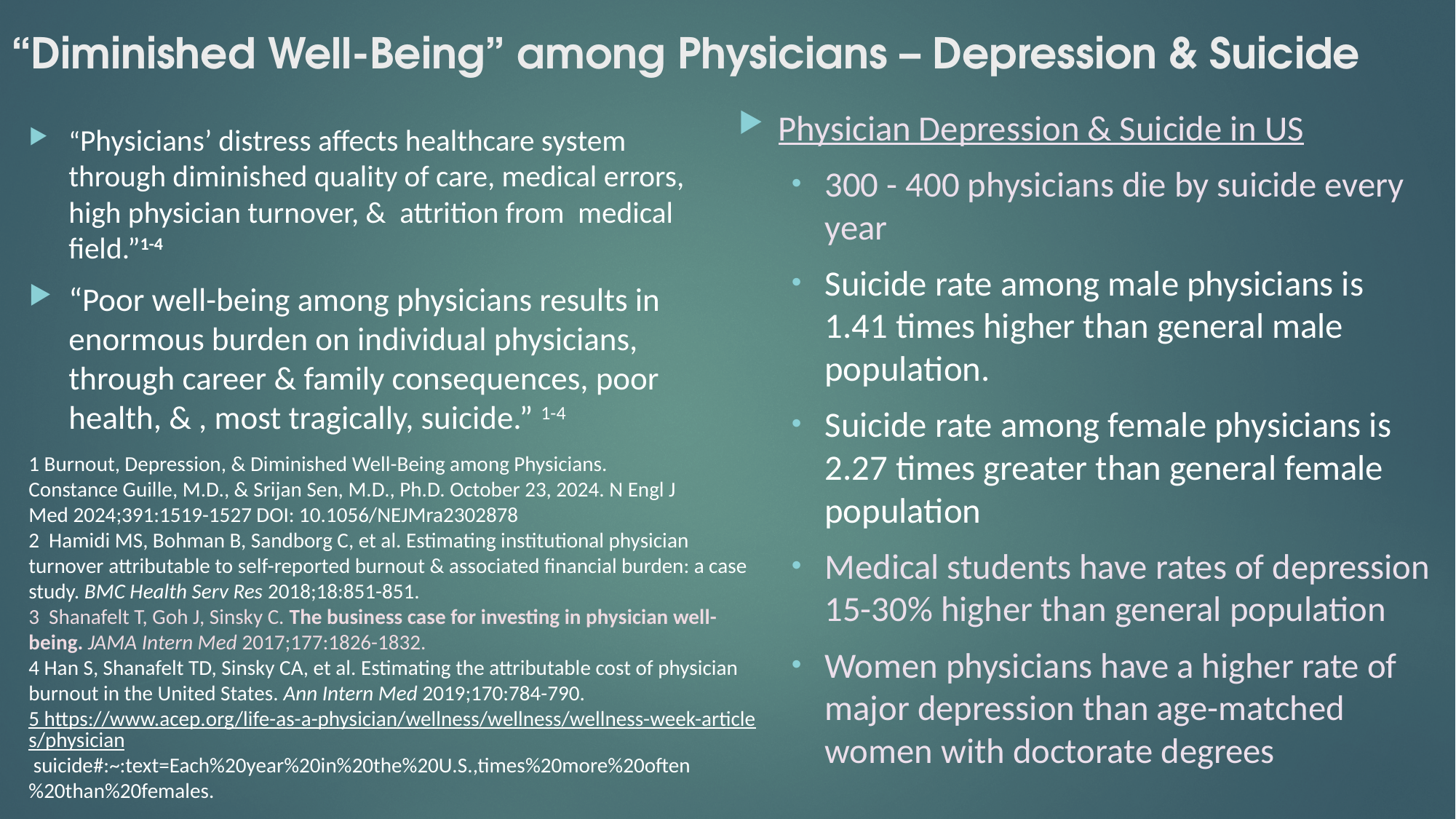

# “Diminished Well-Being” among Physicians – Depression & Suicide
Physician Depression & Suicide in US
300 - 400 physicians die by suicide every year
Suicide rate among male physicians is 1.41 times higher than general male population.
Suicide rate among female physicians is  2.27 times greater than general female population
Medical students have rates of depression 15-30% higher than general population
Women physicians have a higher rate of major depression than age-matched women with doctorate degrees

“Physicians’ distress affects healthcare system through diminished quality of care, medical errors, high physician turnover, &  attrition from  medical field.”1-4
“Poor well-being among physicians results in enormous burden on individual physicians, through career & family consequences, poor health, & , most tragically, suicide.” 1-4

1 Burnout, Depression, & Diminished Well-Being among Physicians. Constance Guille, M.D., & Srijan Sen, M.D., Ph.D. October 23, 2024. N Engl J Med 2024;391:1519-1527 DOI: 10.1056/NEJMra2302878
2  Hamidi MS, Bohman B, Sandborg C, et al. Estimating institutional physician turnover attributable to self-reported burnout & associated financial burden: a case study. BMC Health Serv Res 2018;18:851-851.
3  Shanafelt T, Goh J, Sinsky C. The business case for investing in physician well-being. JAMA Intern Med 2017;177:1826-1832.
4 Han S, Shanafelt TD, Sinsky CA, et al. Estimating the attributable cost of physician burnout in the United States. Ann Intern Med 2019;170:784-790.
5 https://www.acep.org/life-as-a-physician/wellness/wellness/wellness-week-articles/physician suicide#:~:text=Each%20year%20in%20the%20U.S.,times%20more%20often%20than%20females.